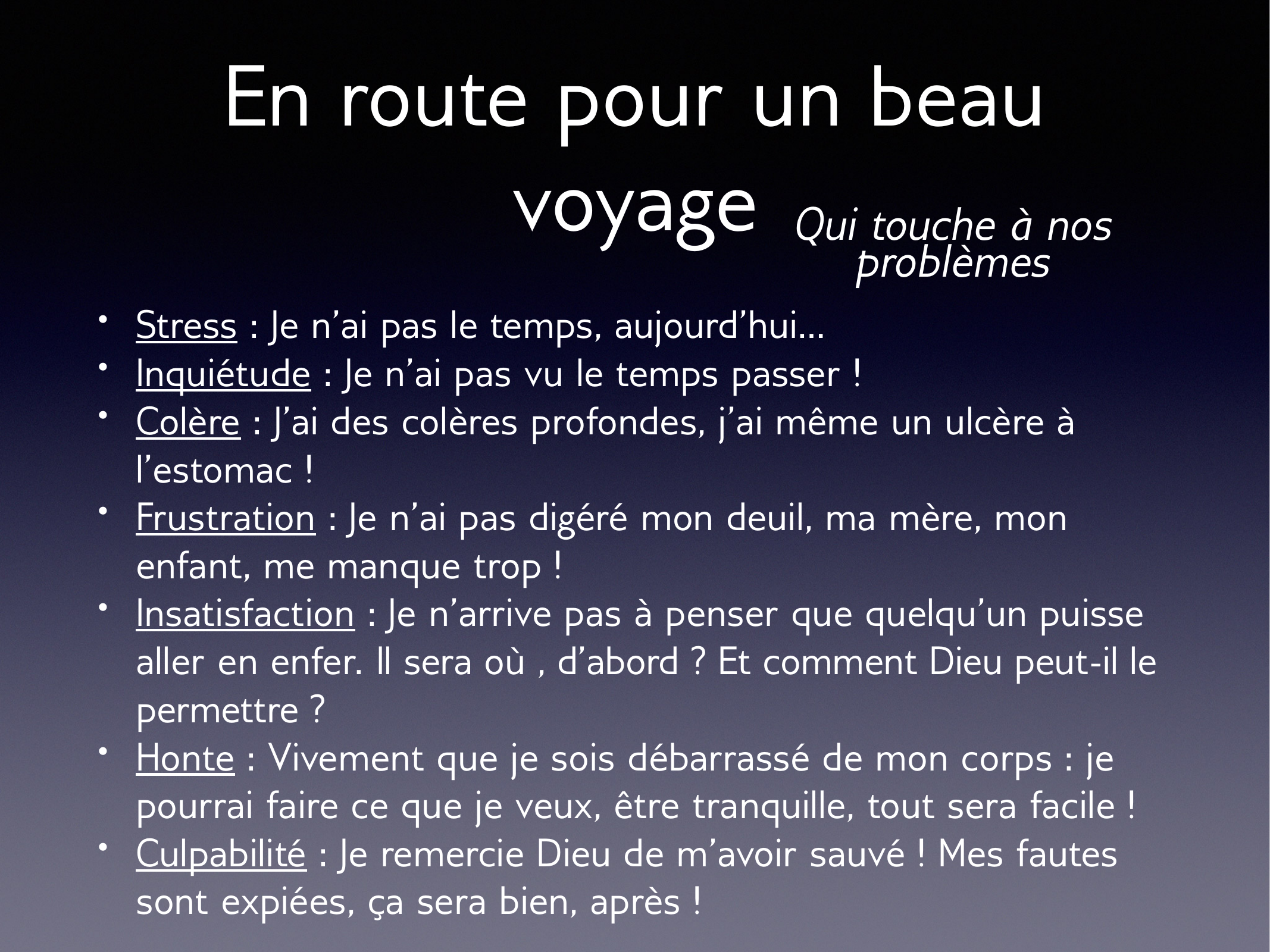

# En route pour un beau voyage
Qui touche à nos problèmes
Stress : Je n’ai pas le temps, aujourd’hui…
Inquiétude : Je n’ai pas vu le temps passer !
Colère : J’ai des colères profondes, j’ai même un ulcère à l’estomac !
Frustration : Je n’ai pas digéré mon deuil, ma mère, mon enfant, me manque trop !
Insatisfaction : Je n’arrive pas à penser que quelqu’un puisse aller en enfer. Il sera où , d’abord ? Et comment Dieu peut-il le permettre ?
Honte : Vivement que je sois débarrassé de mon corps : je pourrai faire ce que je veux, être tranquille, tout sera facile !
Culpabilité : Je remercie Dieu de m’avoir sauvé ! Mes fautes sont expiées, ça sera bien, après !